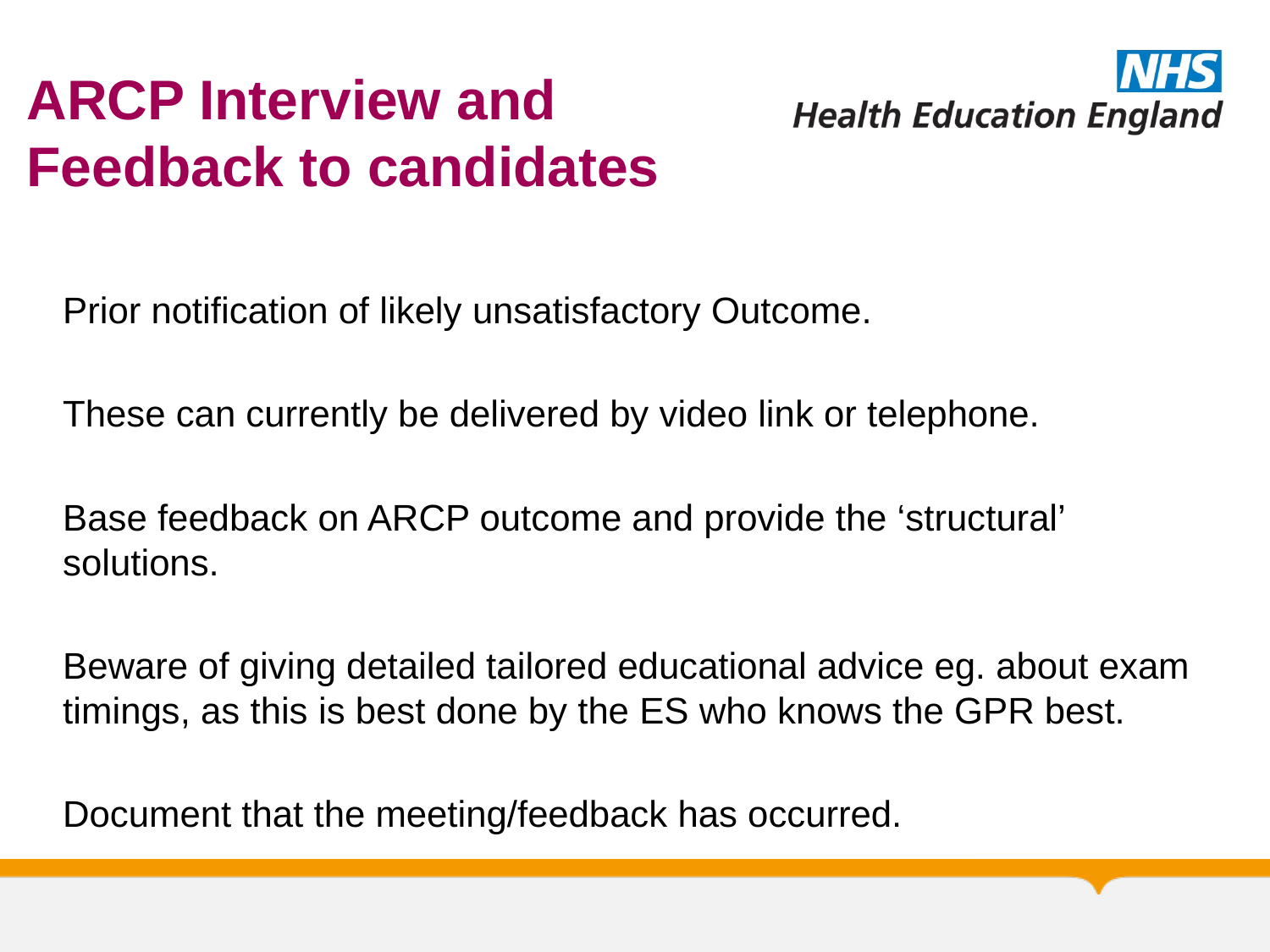

# ARCP Interview and Feedback to candidates
Prior notification of likely unsatisfactory Outcome.

These can currently be delivered by video link or telephone.

Base feedback on ARCP outcome and provide the ‘structural’ solutions.

Beware of giving detailed tailored educational advice eg. about exam timings, as this is best done by the ES who knows the GPR best.

Document that the meeting/feedback has occurred.